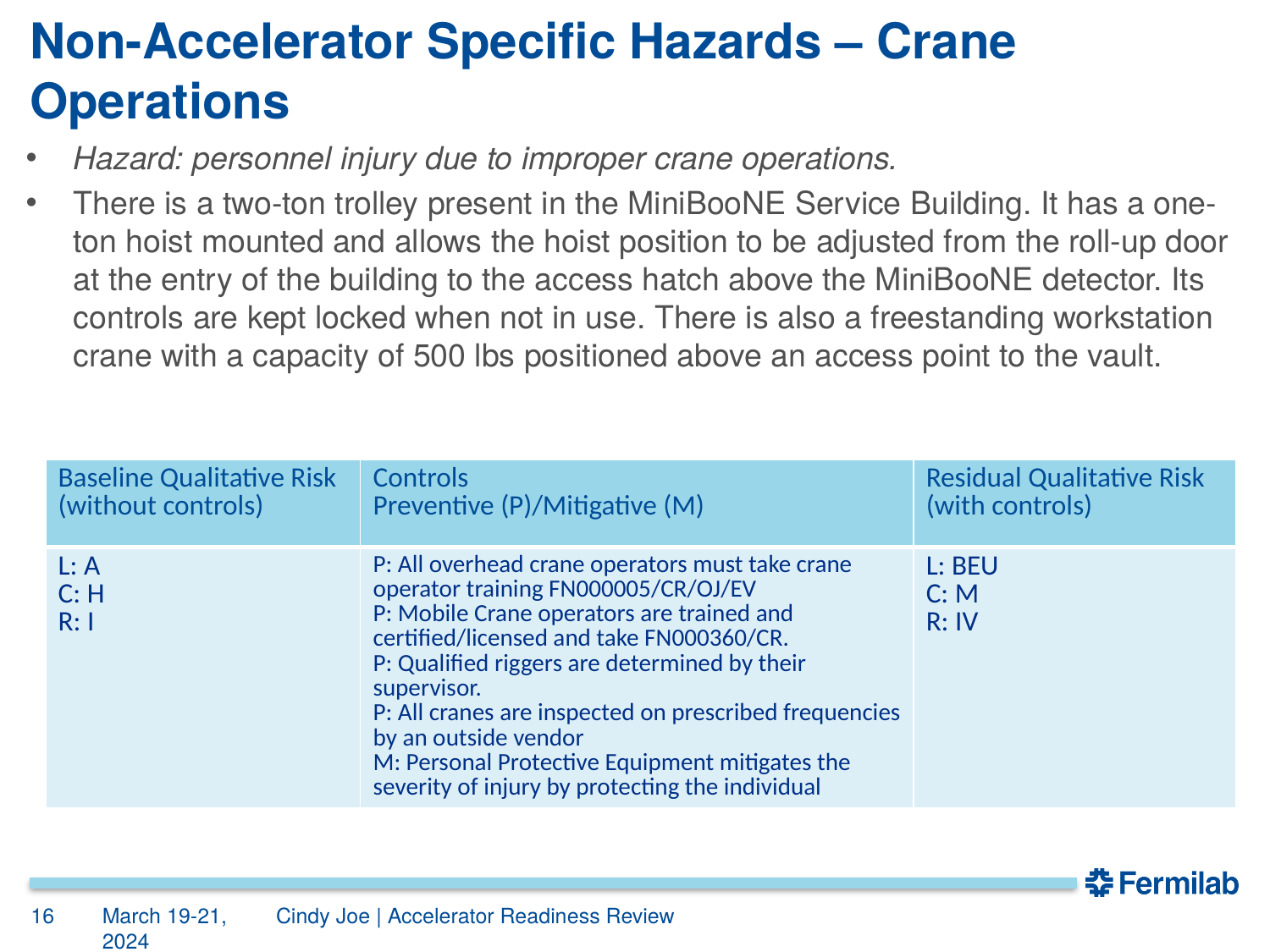

# Non-Accelerator Specific Hazards – Crane Operations
Hazard: personnel injury due to improper crane operations.
There is a two-ton trolley present in the MiniBooNE Service Building. It has a one-ton hoist mounted and allows the hoist position to be adjusted from the roll-up door at the entry of the building to the access hatch above the MiniBooNE detector. Its controls are kept locked when not in use. There is also a freestanding workstation crane with a capacity of 500 lbs positioned above an access point to the vault.
| Baseline Qualitative Risk (without controls) | Controls Preventive (P)/Mitigative (M) | Residual Qualitative Risk (with controls) |
| --- | --- | --- |
| L: A C: H R: I | P: All overhead crane operators must take crane operator training FN000005/CR/OJ/EV P: Mobile Crane operators are trained and certified/licensed and take FN000360/CR. P: Qualified riggers are determined by their supervisor. P: All cranes are inspected on prescribed frequencies by an outside vendor M: Personal Protective Equipment mitigates the severity of injury by protecting the individual | L: BEU C: M R: IV |
16
March 19-21,
2024
Cindy Joe | Accelerator Readiness Review